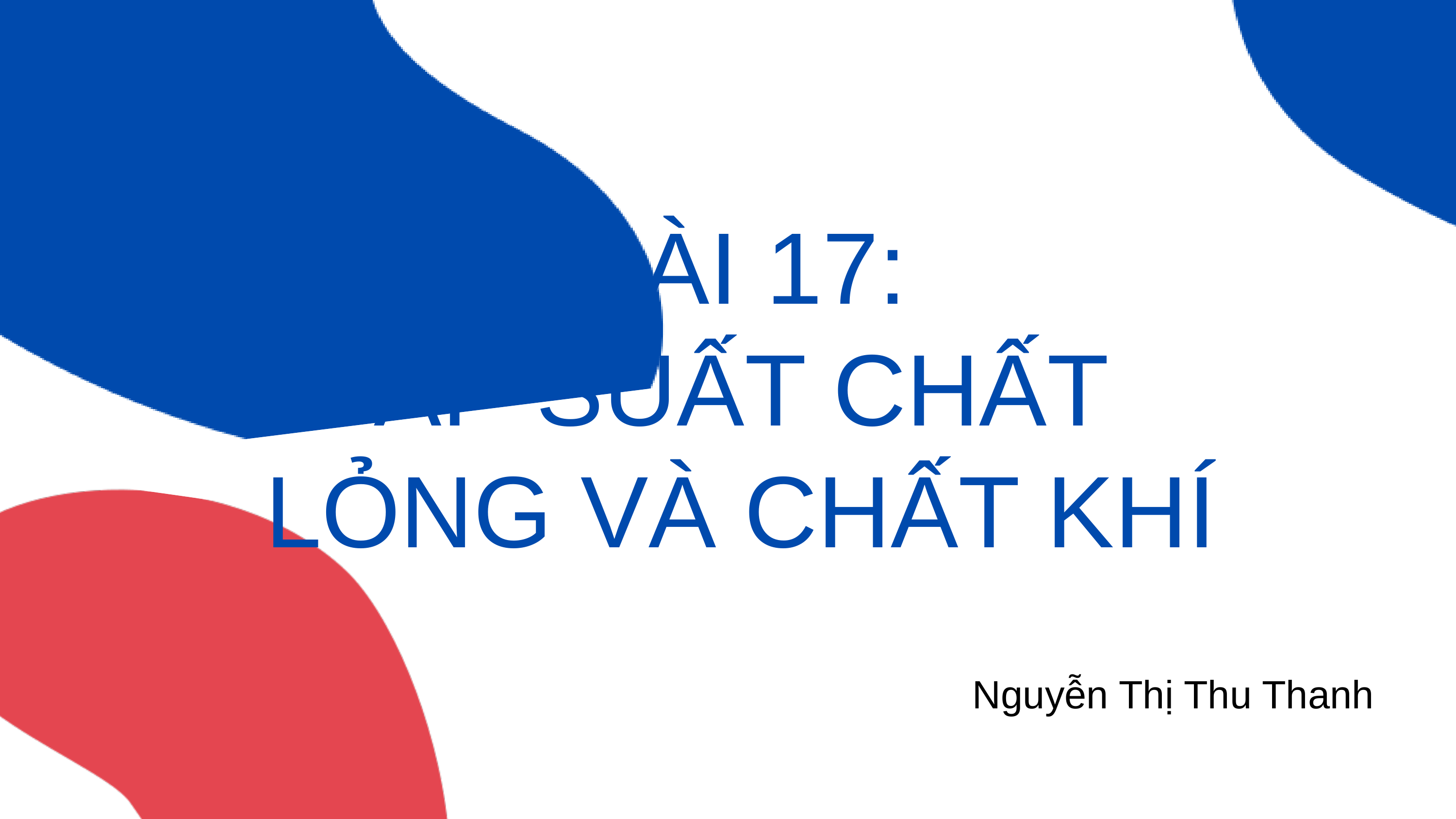

BÀI 17:
ÁP SUẤT CHẤT LỎNG VÀ CHẤT KHÍ

Nguyễn Thị Thu Thanh